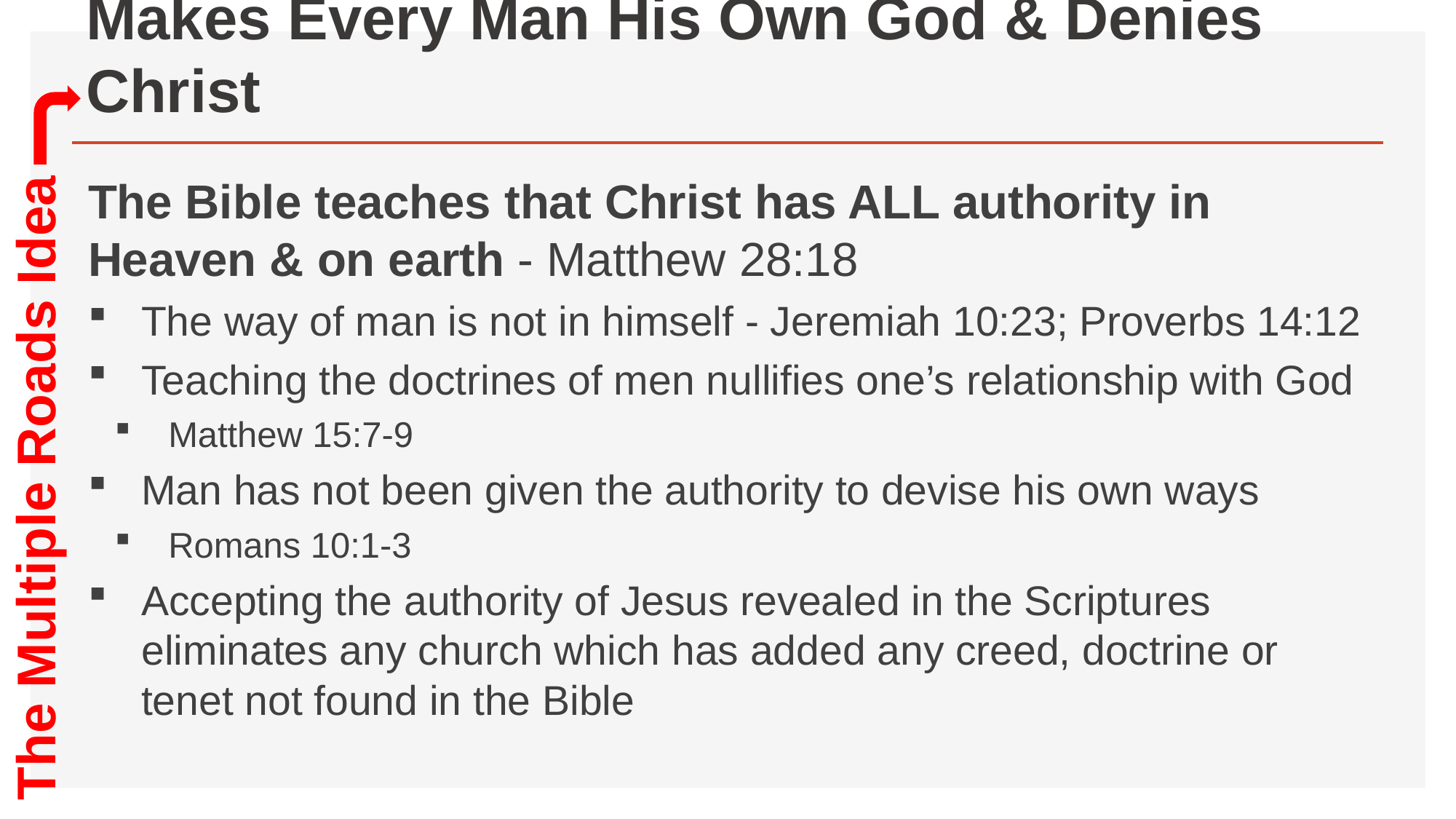

# Makes Every Man His Own God & Denies Christ

The Bible teaches that Christ has ALL authority in Heaven & on earth - Matthew 28:18
The way of man is not in himself - Jeremiah 10:23; Proverbs 14:12
Teaching the doctrines of men nullifies one’s relationship with God
Matthew 15:7-9
Man has not been given the authority to devise his own ways
Romans 10:1-3
Accepting the authority of Jesus revealed in the Scriptures eliminates any church which has added any creed, doctrine or tenet not found in the Bible
The Multiple Roads Idea